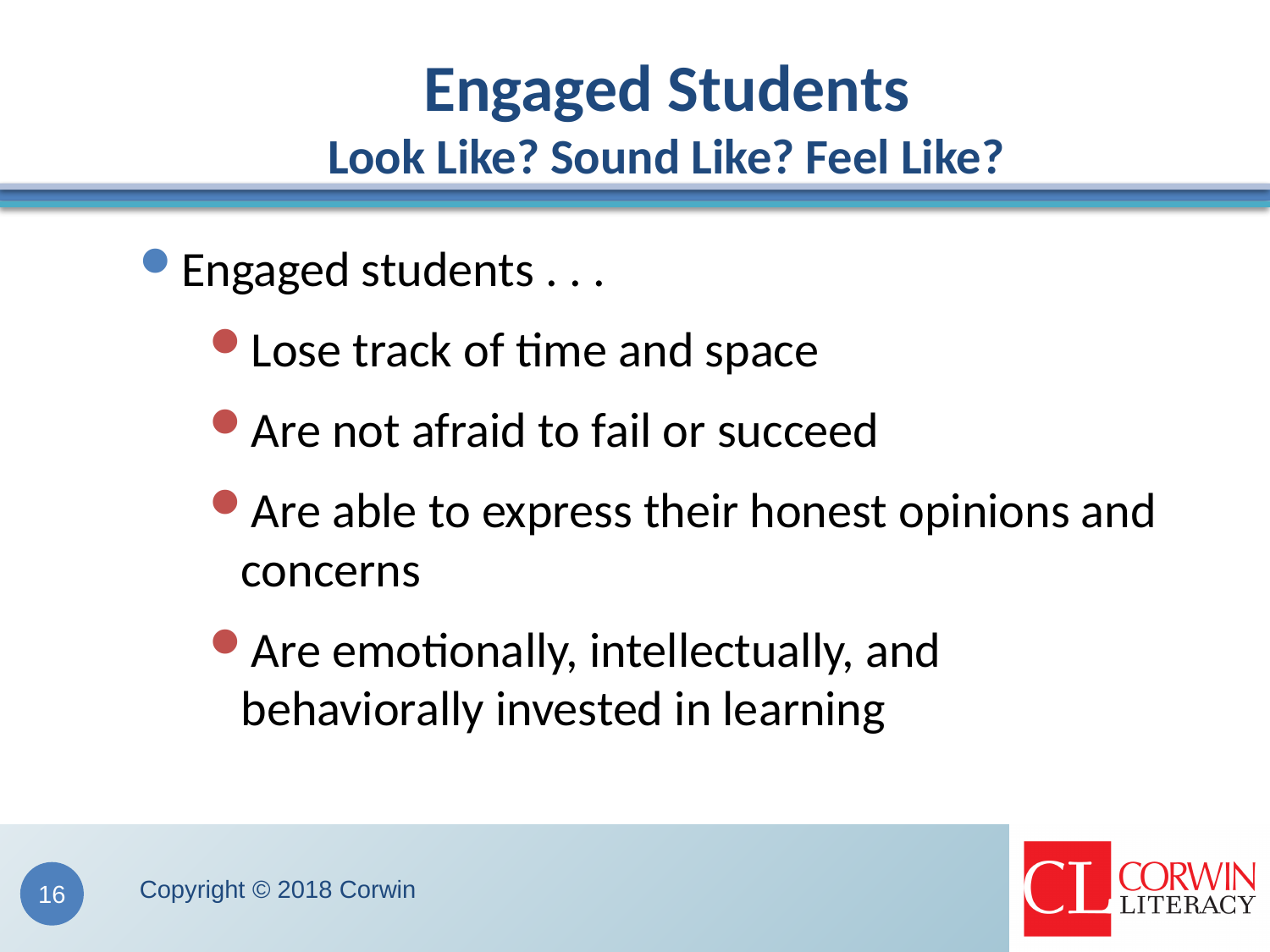

# Engaged Students Look Like? Sound Like? Feel Like?
Engaged students . . .
Lose track of time and space
Are not afraid to fail or succeed
Are able to express their honest opinions and concerns
Are emotionally, intellectually, and behaviorally invested in learning
Copyright © 2018 Corwin
16